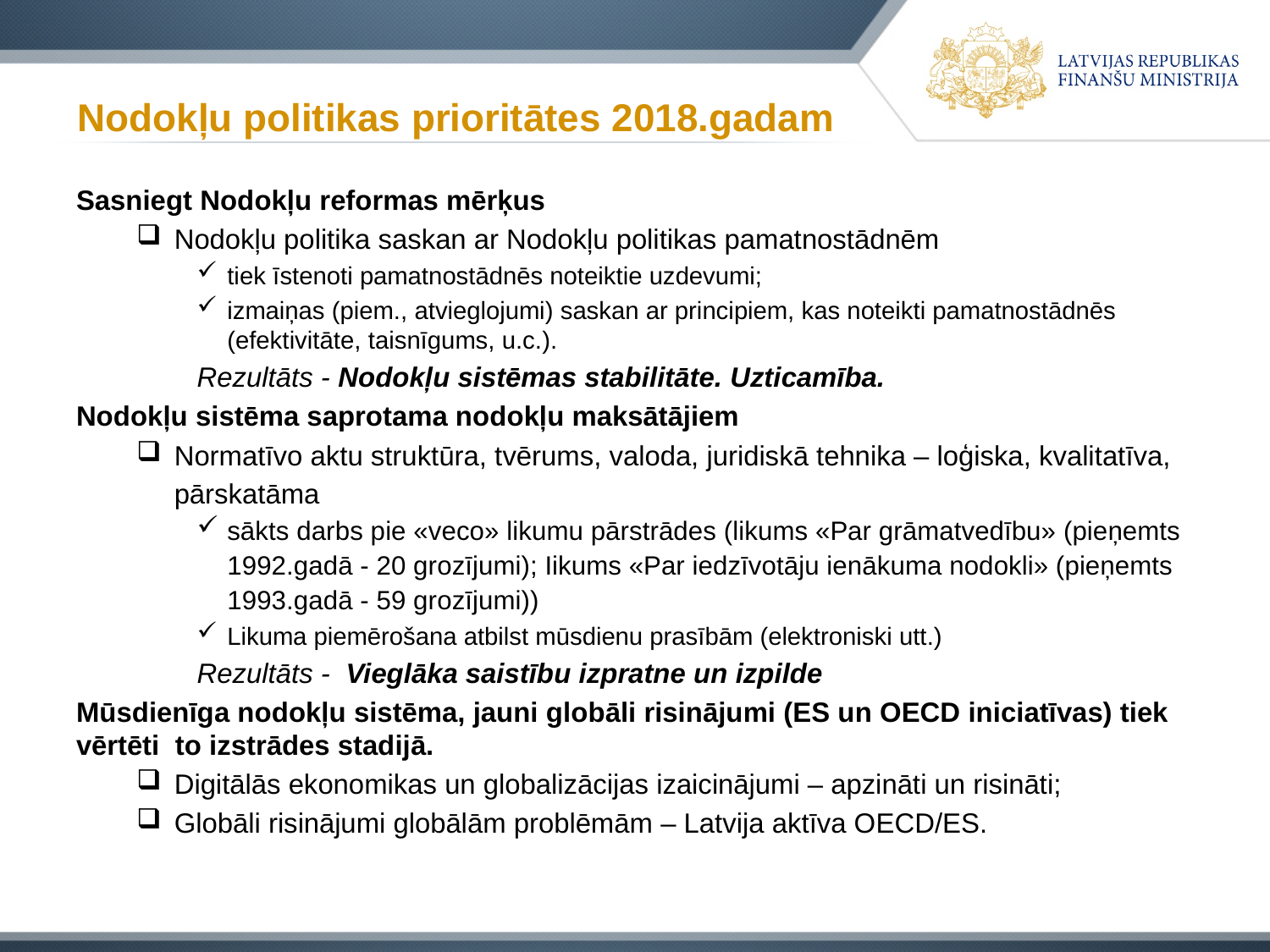

# Nodokļu politikas prioritātes 2018.gadam
Sasniegt Nodokļu reformas mērķus
Nodokļu politika saskan ar Nodokļu politikas pamatnostādnēm
tiek īstenoti pamatnostādnēs noteiktie uzdevumi;
izmaiņas (piem., atvieglojumi) saskan ar principiem, kas noteikti pamatnostādnēs (efektivitāte, taisnīgums, u.c.).
Rezultāts - Nodokļu sistēmas stabilitāte. Uzticamība.
Nodokļu sistēma saprotama nodokļu maksātājiem
Normatīvo aktu struktūra, tvērums, valoda, juridiskā tehnika – loģiska, kvalitatīva, pārskatāma
sākts darbs pie «veco» likumu pārstrādes (likums «Par grāmatvedību» (pieņemts 1992.gadā - 20 grozījumi); Iikums «Par iedzīvotāju ienākuma nodokli» (pieņemts 1993.gadā - 59 grozījumi))
Likuma piemērošana atbilst mūsdienu prasībām (elektroniski utt.)
Rezultāts -  Vieglāka saistību izpratne un izpilde
Mūsdienīga nodokļu sistēma, jauni globāli risinājumi (ES un OECD iniciatīvas) tiek vērtēti  to izstrādes stadijā.
Digitālās ekonomikas un globalizācijas izaicinājumi – apzināti un risināti;
Globāli risinājumi globālām problēmām – Latvija aktīva OECD/ES.